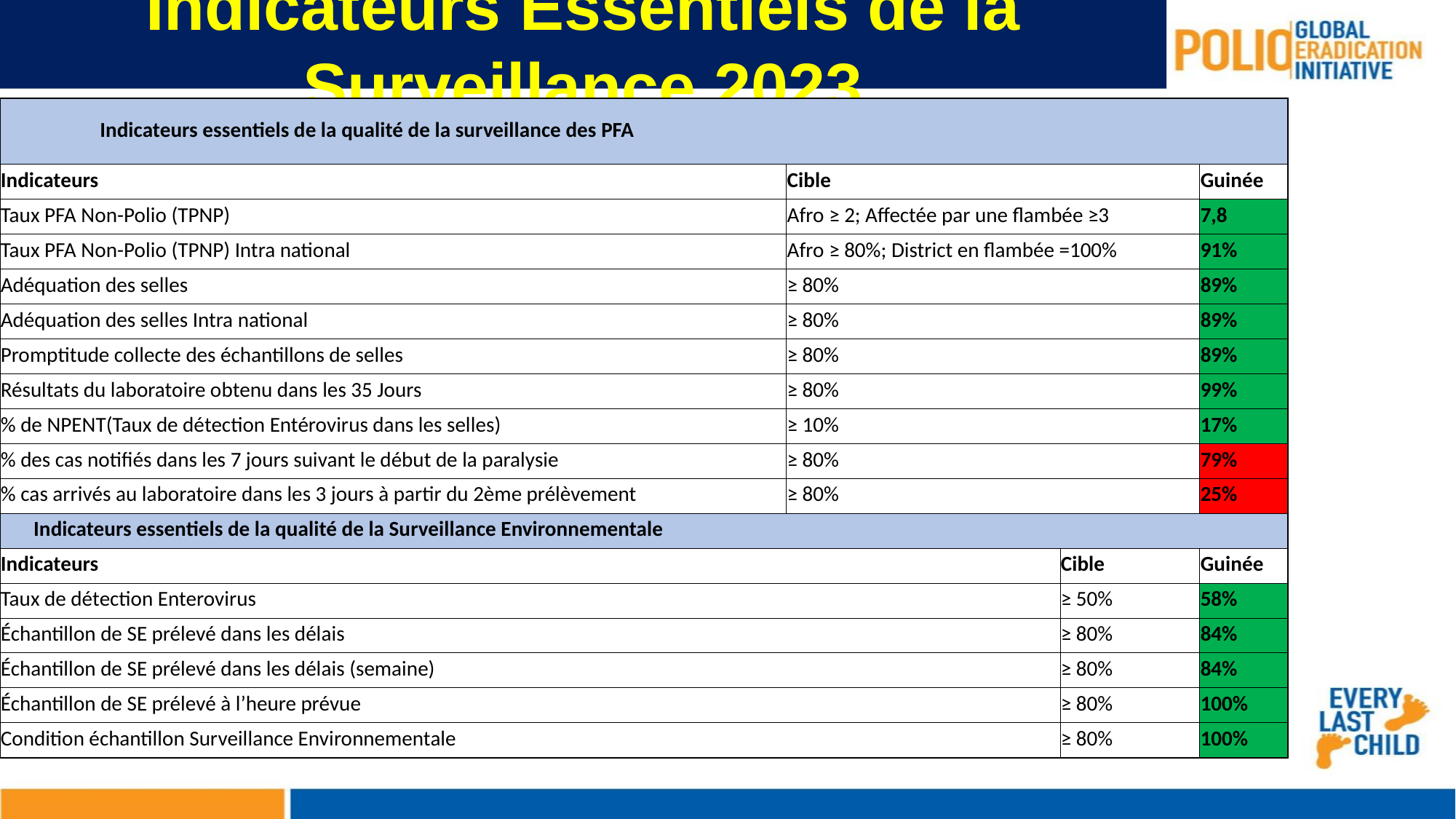

Indicateurs Essentiels de la Surveillance 2023
| Indicateurs essentiels de la qualité de la surveillance des PFA |  |  |  |
| --- | --- | --- | --- |
| Indicateurs | Cible |  | Guinée |
| Taux PFA Non-Polio (TPNP) | Afro ≥ 2; Affectée par une flambée ≥3 |  | 7,8 |
| Taux PFA Non-Polio (TPNP) Intra national | Afro ≥ 80%; District en flambée =100% |  | 91% |
| Adéquation des selles | ≥ 80% |  | 89% |
| Adéquation des selles Intra national | ≥ 80% |  | 89% |
| Promptitude collecte des échantillons de selles | ≥ 80% |  | 89% |
| Résultats du laboratoire obtenu dans les 35 Jours | ≥ 80% |  | 99% |
| % de NPENT(Taux de détection Entérovirus dans les selles) | ≥ 10% |  | 17% |
| % des cas notifiés dans les 7 jours suivant le début de la paralysie | ≥ 80% |  | 79% |
| % cas arrivés au laboratoire dans les 3 jours à partir du 2ème prélèvement | ≥ 80% |  | 25% |
| Indicateurs essentiels de la qualité de la Surveillance Environnementale |  |  |  |
| Indicateurs |  | Cible | Guinée |
| Taux de détection Enterovirus |  | ≥ 50% | 58% |
| Échantillon de SE prélevé dans les délais |  | ≥ 80% | 84% |
| Échantillon de SE prélevé dans les délais (semaine) |  | ≥ 80% | 84% |
| Échantillon de SE prélevé à l’heure prévue |  | ≥ 80% | 100% |
| Condition échantillon Surveillance Environnementale |  | ≥ 80% | 100% |